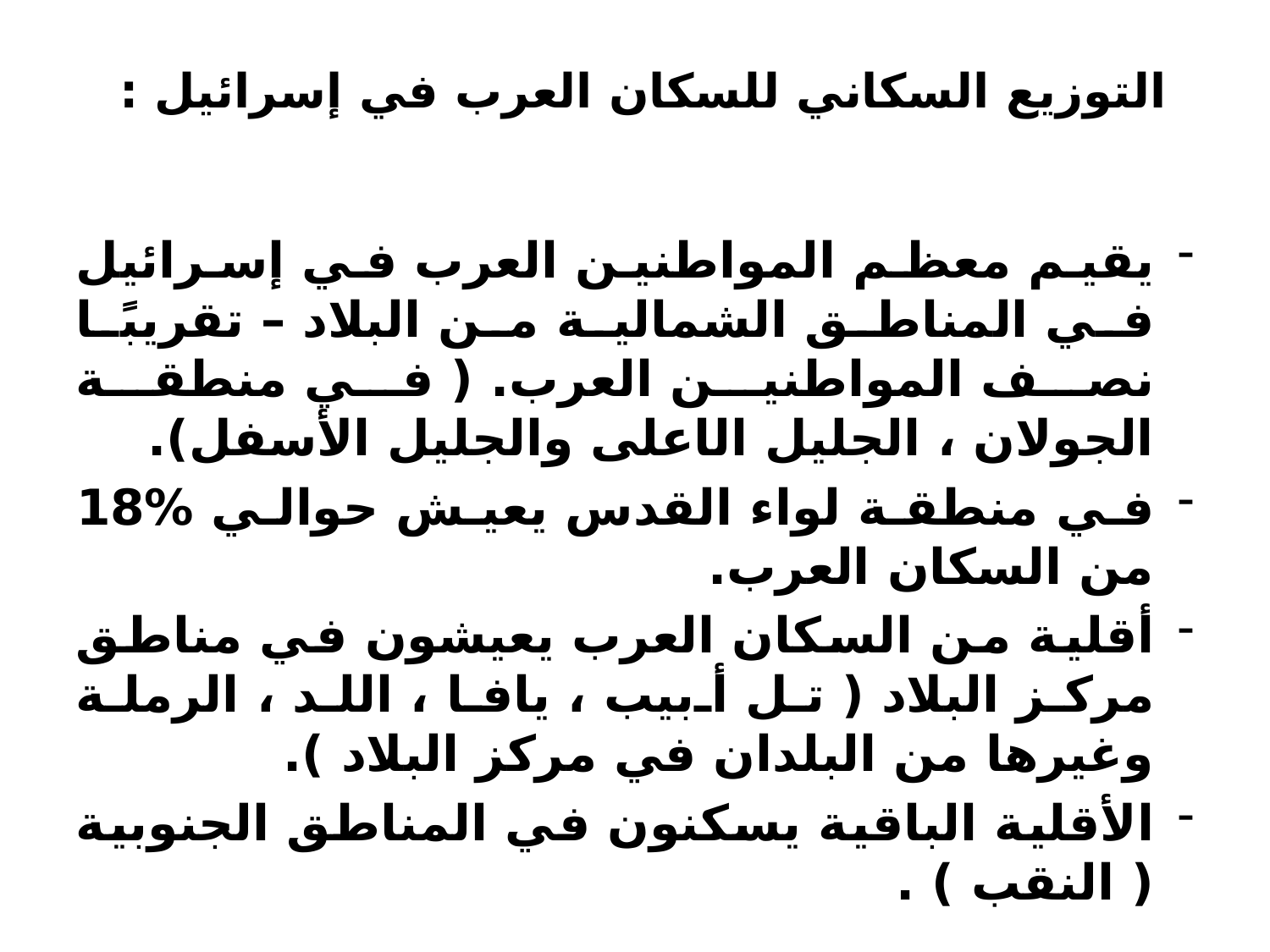

# التوزيع السكاني للسكان العرب في إسرائيل :
يقيم معظم المواطنين العرب في إسرائيل في المناطق الشمالية من البلاد – تقريبًا نصف المواطنين العرب. ( في منطقة الجولان ، الجليل الاعلى والجليل الأسفل).
في منطقة لواء القدس يعيش حوالي %18 من السكان العرب.
أقلية من السكان العرب يعيشون في مناطق مركز البلاد ( تل أبيب ، يافا ، اللد ، الرملة وغيرها من البلدان في مركز البلاد ).
الأقلية الباقية يسكنون في المناطق الجنوبية ( النقب ) .